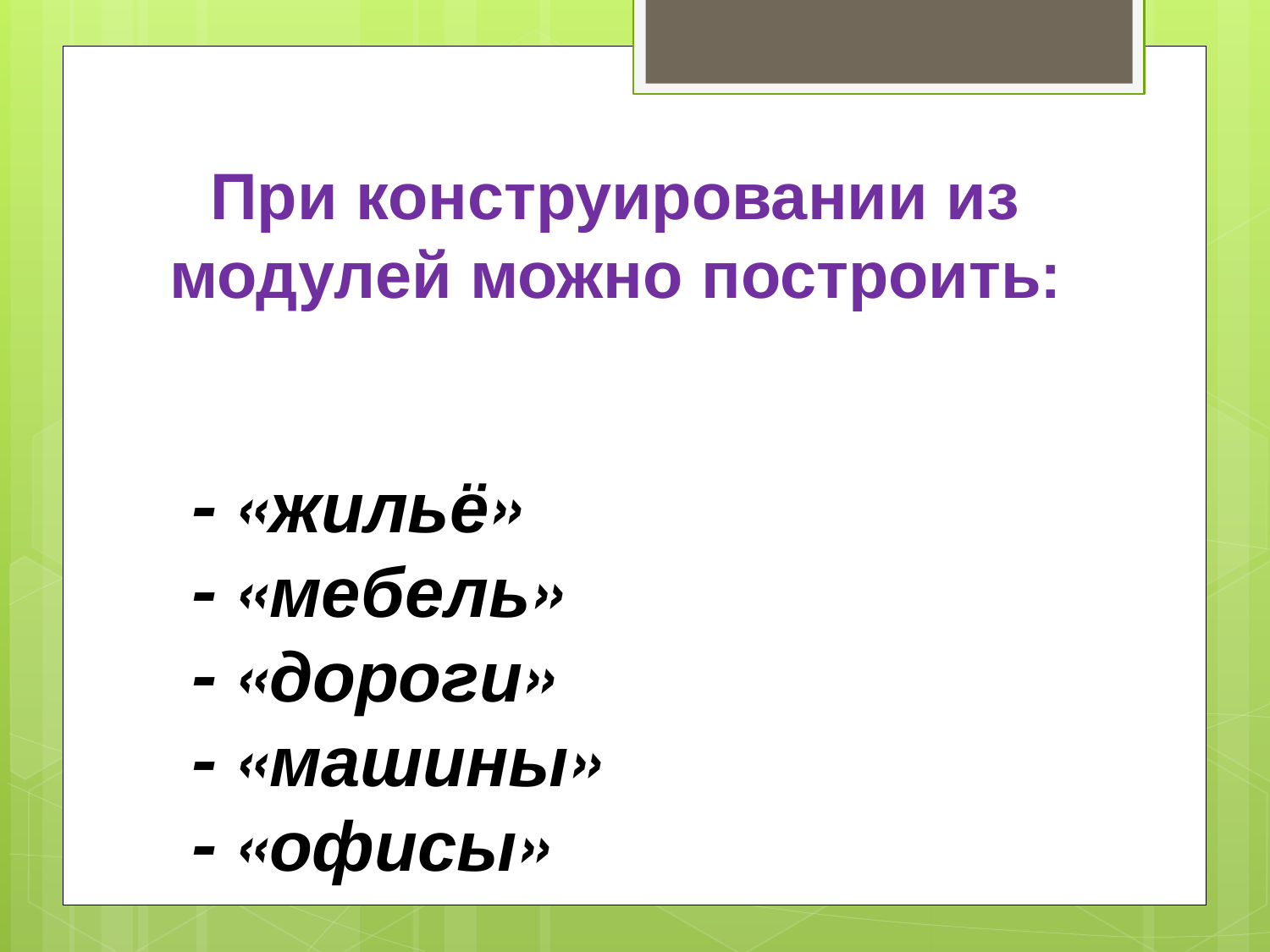

# При конструировании из модулей можно построить:
- «жильё»
- «мебель»
- «дороги»
- «машины»
- «офисы»